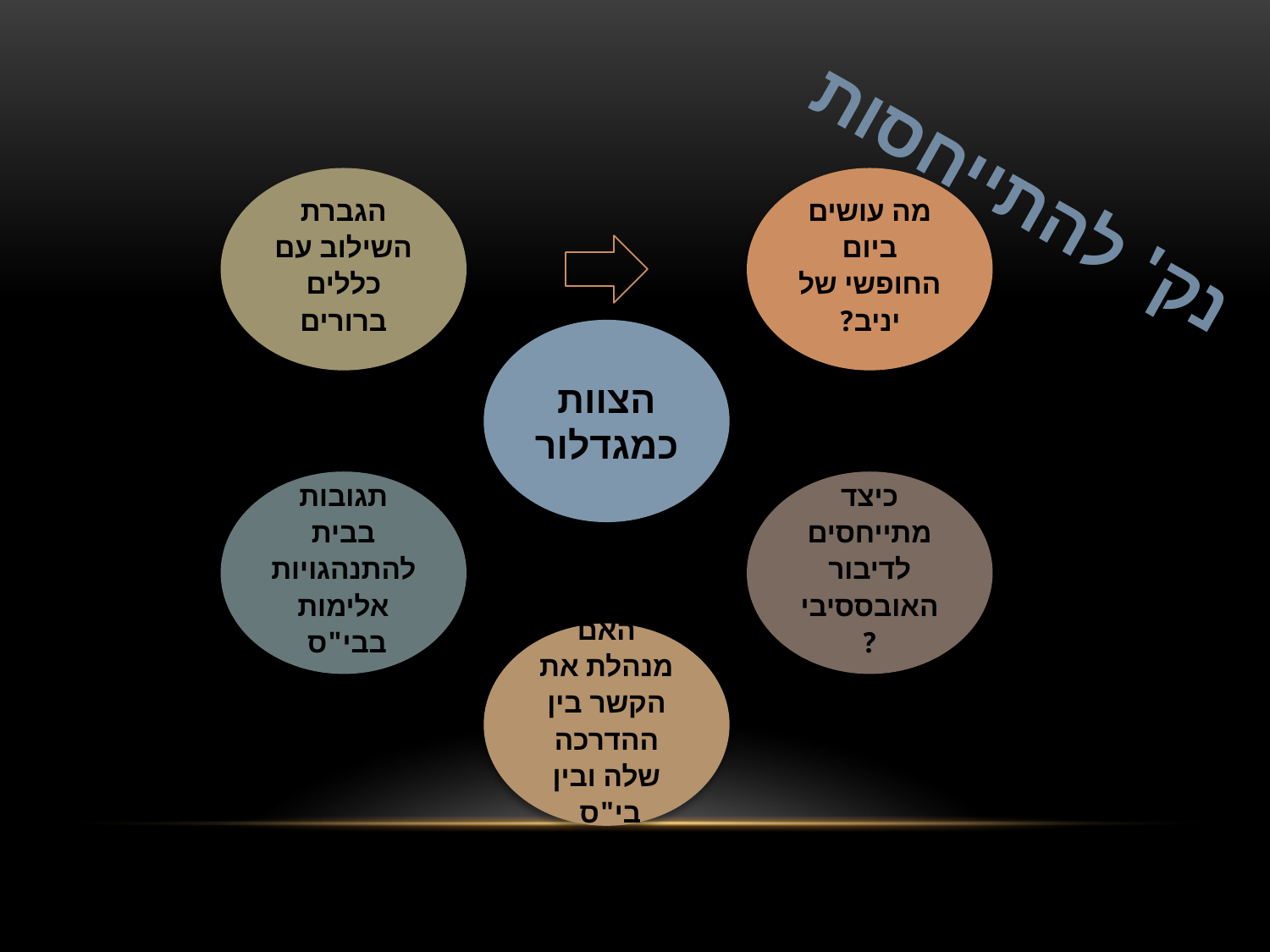

הצוות כמגדלור
מה עושים ביום החופשי של יניב?
כיצד מתייחסים לדיבור האובססיבי?
האם מנהלת את הקשר בין ההדרכה שלה ובין בי"ס
תגובות בבית להתנהגויות אלימות בבי"ס
הגברת השילוב עם כללים ברורים
נק' להתייחסות